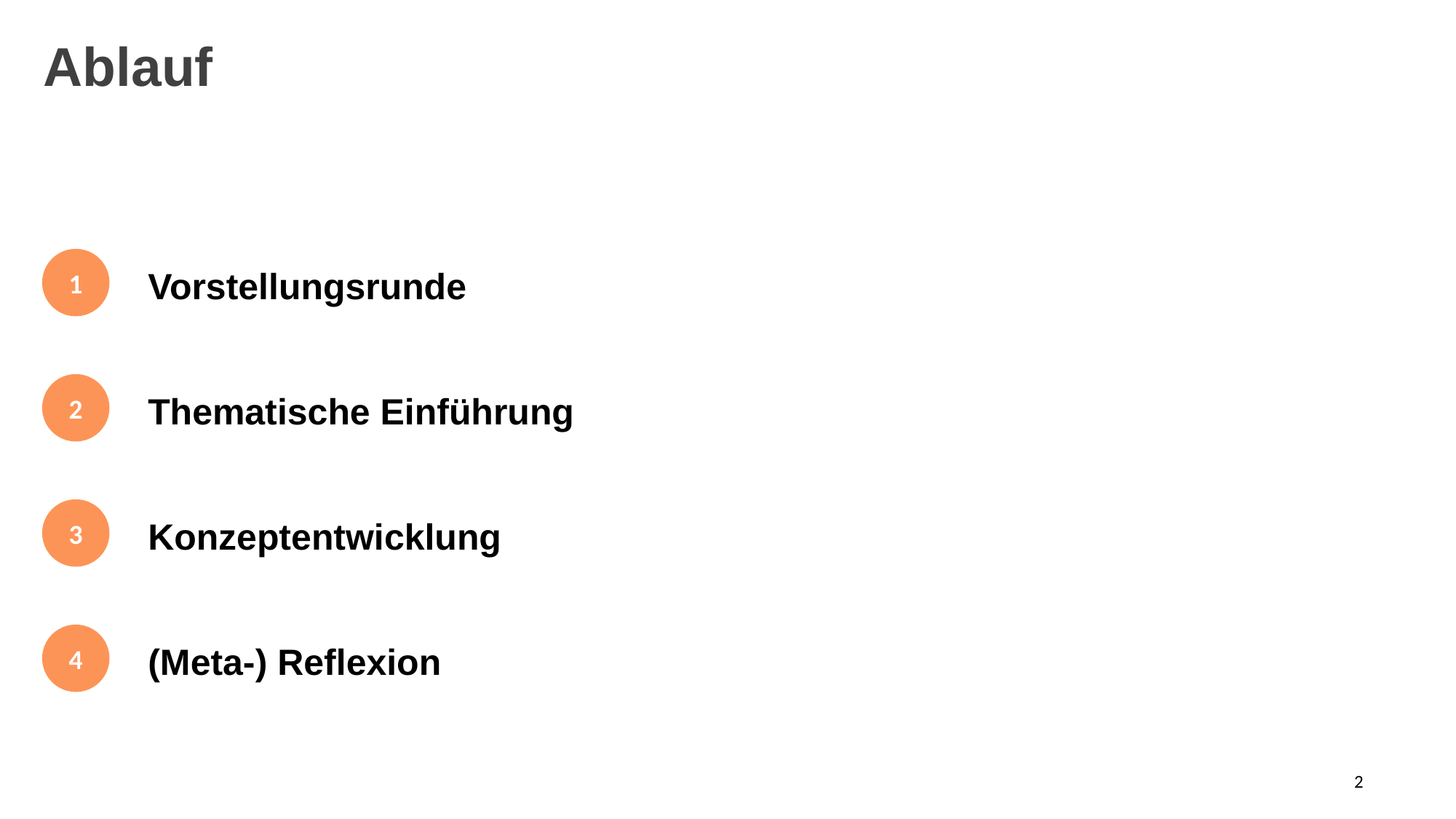

Ablauf

1
Vorstellungsrunde
2
Thematische Einführung
3
Konzeptentwicklung
4
(Meta-) Reflexion
2